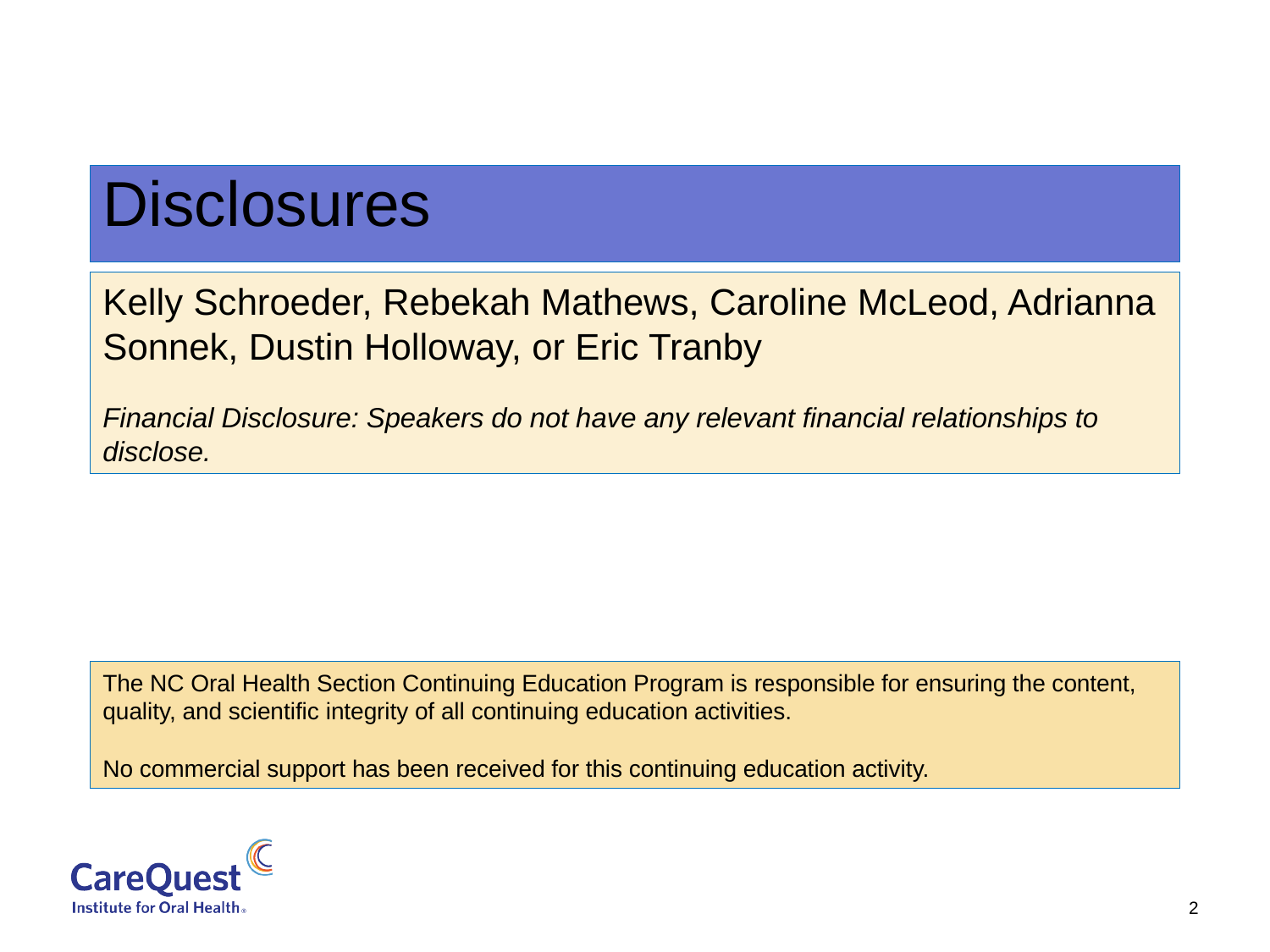

Disclosures
Kelly Schroeder, Rebekah Mathews, Caroline McLeod, Adrianna Sonnek, Dustin Holloway, or Eric Tranby

Financial Disclosure: Speakers do not have any relevant financial relationships to disclose.
The NC Oral Health Section Continuing Education Program is responsible for ensuring the content, quality, and scientific integrity of all continuing education activities.

No commercial support has been received for this continuing education activity.